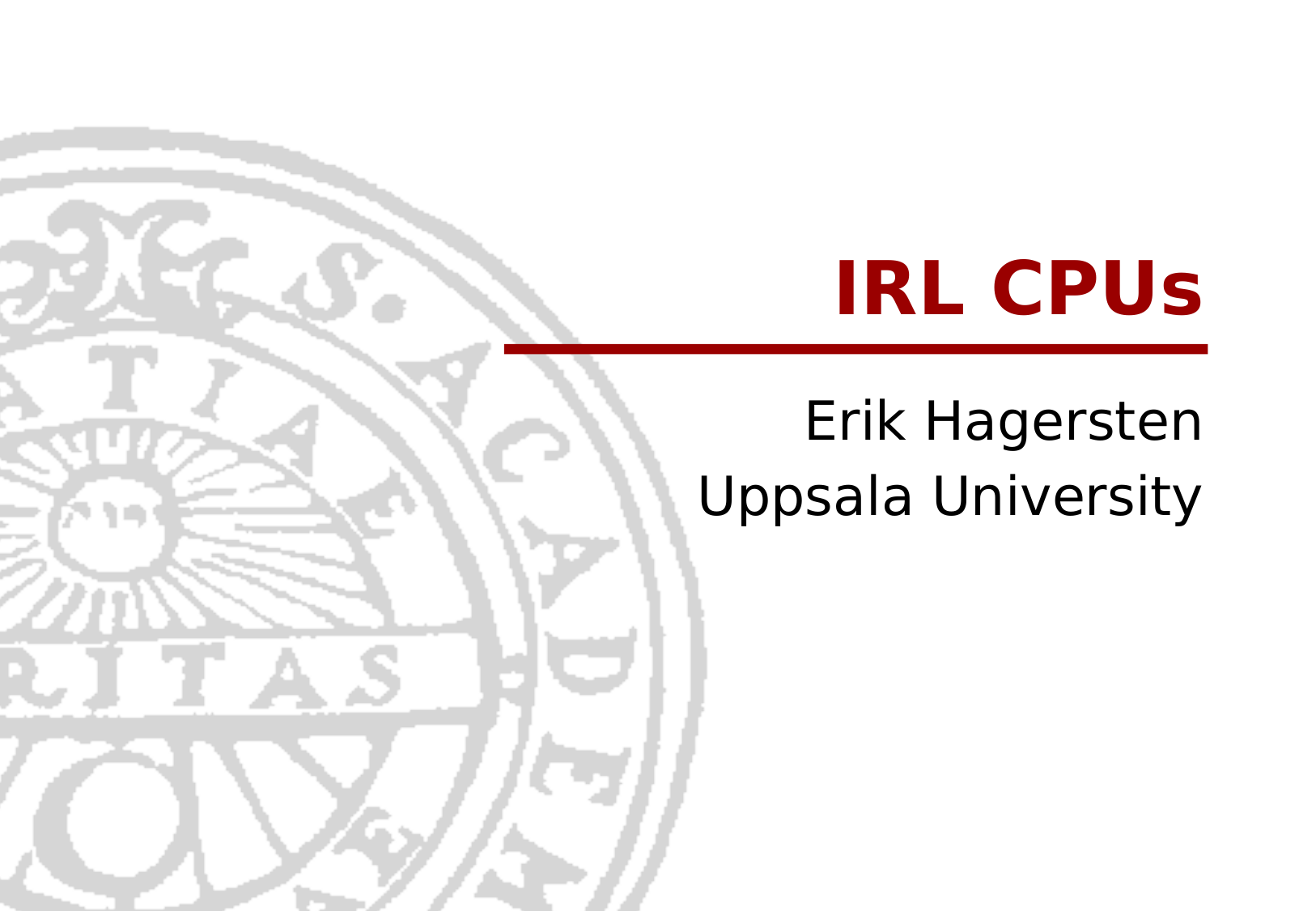

# IRL CPUs
Erik Hagersten
Uppsala University